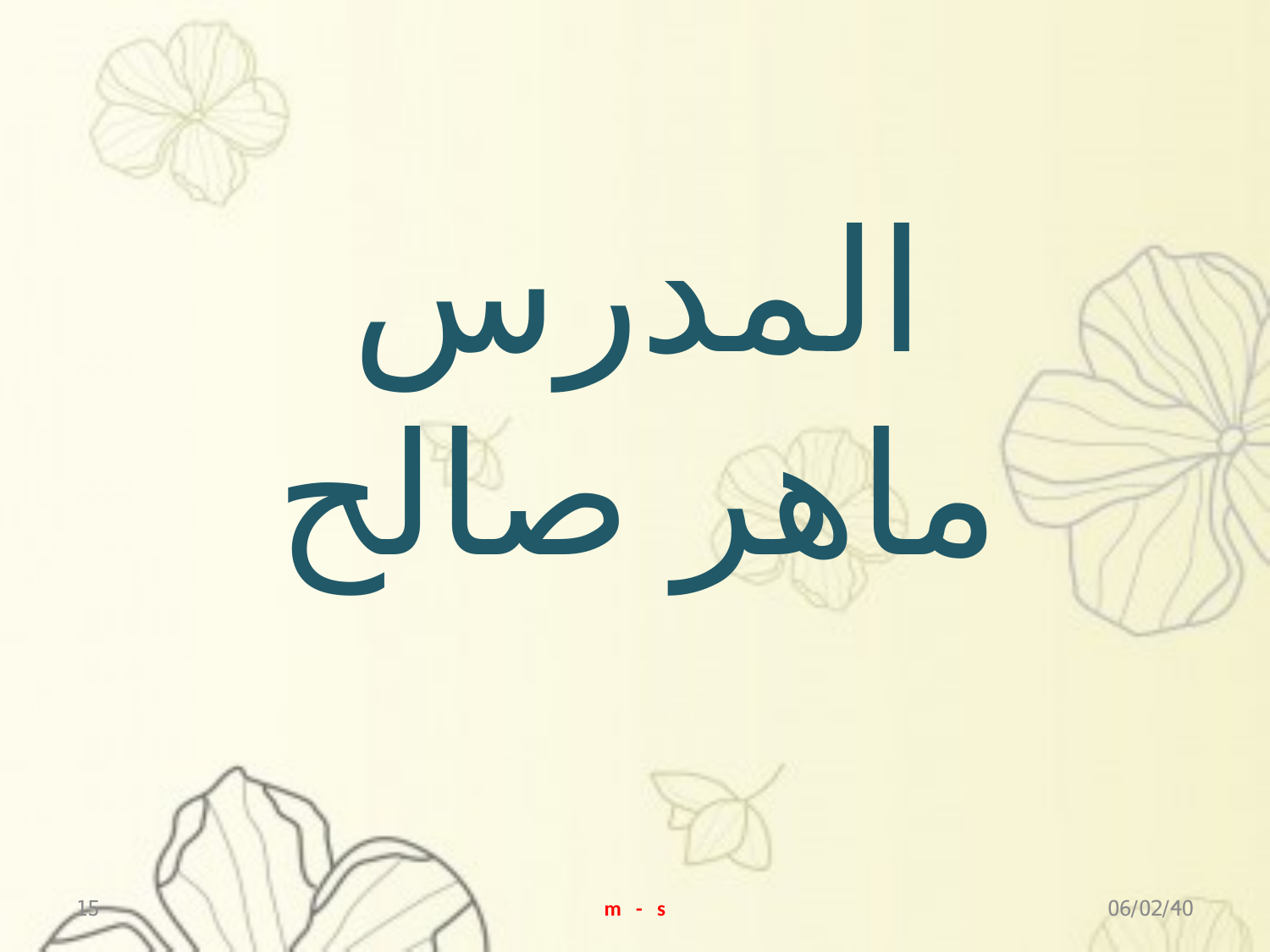

# المدرس ماهر صالح
15
m   -   s
06/02/40